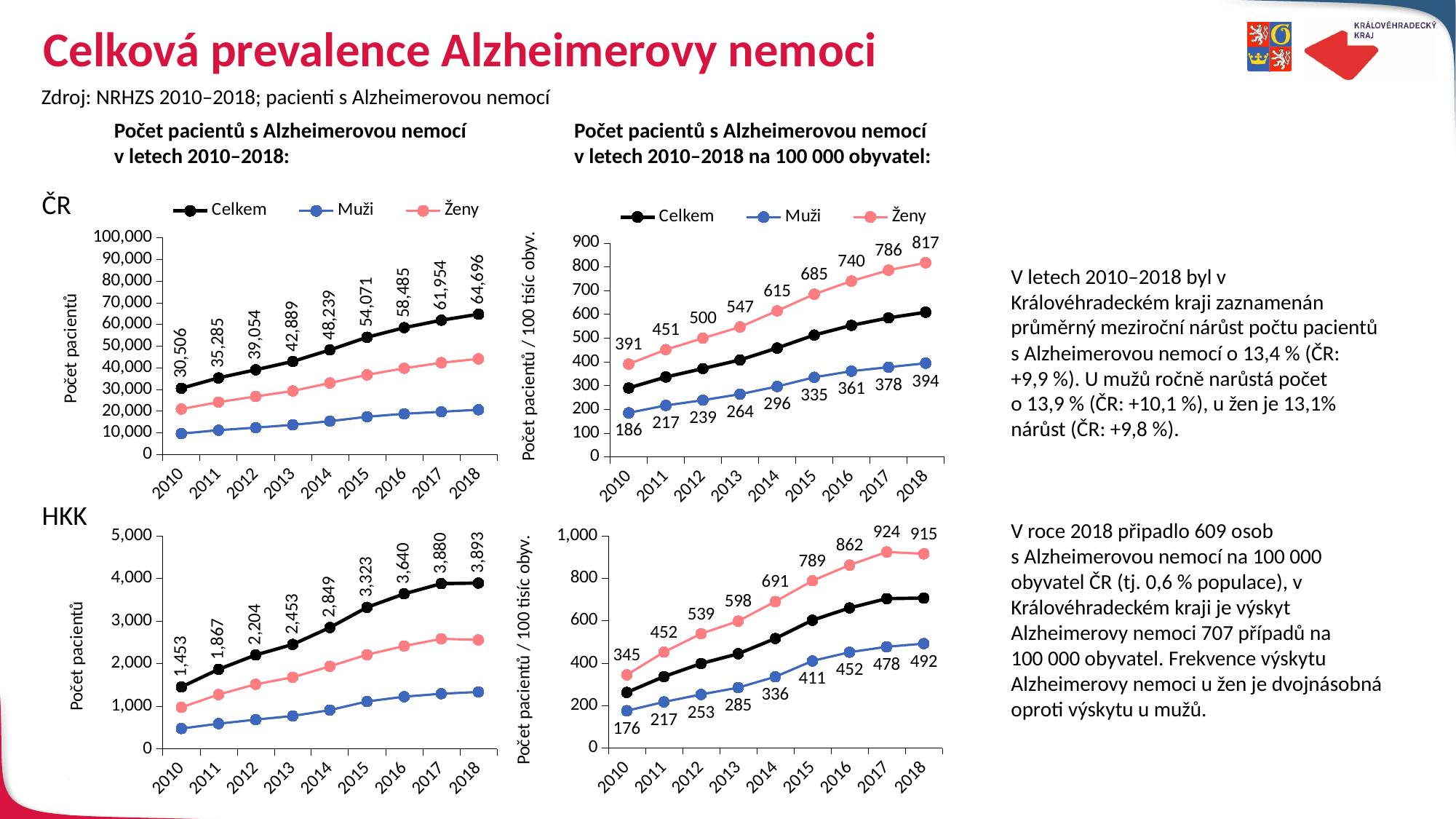

# Celková prevalence Alzheimerovy nemoci
Zdroj: NRHZS 2010–2018; pacienti s Alzheimerovou nemocí
Počet pacientů s Alzheimerovou nemocí
v letech 2010–2018:
Počet pacientů s Alzheimerovou nemocí v letech 2010–2018 na 100 000 obyvatel:
ČR

### Chart

| Category | Celkem | Muži | Ženy |
|---|---|---|---|
| 2010 | 30506.0 | 9582.0 | 20924.0 |
| 2011 | 35285.0 | 11159.0 | 24126.0 |
| 2012 | 39054.0 | 12326.0 | 26728.0 |
| 2013 | 42889.0 | 13630.0 | 29259.0 |
| 2014 | 48239.0 | 15314.0 | 32925.0 |
| 2015 | 54071.0 | 17355.0 | 36716.0 |
| 2016 | 58485.0 | 18739.0 | 39746.0 |
| 2017 | 61954.0 | 19663.0 | 42291.0 |
| 2018 | 64696.0 | 20613.0 | 44083.0 |

### Chart

| Category | Celkem | Muži | Ženy |
|---|---|---|---|
| 2010 | 290.0568941663173 | 185.66953612844006 | 390.6307611456438 |
| 2011 | 336.15416391023865 | 216.55308577959244 | 451.4880522967119 |
| 2012 | 371.6142086151229 | 238.8337102369292 | 499.7407622841568 |
| 2013 | 408.0501058015126 | 264.0645363652505 | 546.9890086223793 |
| 2014 | 458.3372407773152 | 296.25783446627304 | 614.7728085379941 |
| 2015 | 512.864435752376 | 335.0229583868869 | 684.655117757845 |
| 2016 | 553.5582384723374 | 360.85031191917113 | 739.835957673027 |
| 2017 | 585.0497935412797 | 377.584576314311 | 785.7931073694302 |
| 2018 | 608.8215891884663 | 394.1019120433676 | 816.9483754526655 |
V letech 2010–2018 byl v Královéhradeckém kraji zaznamenán průměrný meziroční nárůst počtu pacientů s Alzheimerovou nemocí o 13,4 % (ČR: +9,9 %). U mužů ročně narůstá počet o 13,9 % (ČR: +10,1 %), u žen je 13,1% nárůst (ČR: +9,8 %).

V roce 2018 připadlo 609 osob s Alzheimerovou nemocí na 100 000 obyvatel ČR (tj. 0,6 % populace), v Královéhradeckém kraji je výskyt Alzheimerovy nemoci 707 případů na 100 000 obyvatel. Frekvence výskytu Alzheimerovy nemoci u žen je dvojnásobná oproti výskytu u mužů.
HKK

### Chart

| Category | Celkem | Muži | Ženy |
|---|---|---|---|
| 2010 | 1453.0 | 478.0 | 975.0 |
| 2011 | 1867.0 | 592.0 | 1275.0 |
| 2012 | 2204.0 | 687.0 | 1517.0 |
| 2013 | 2453.0 | 773.0 | 1680.0 |
| 2014 | 2849.0 | 911.0 | 1938.0 |
| 2015 | 3323.0 | 1113.0 | 2210.0 |
| 2016 | 3640.0 | 1225.0 | 2415.0 |
| 2017 | 3880.0 | 1295.0 | 2585.0 |
| 2018 | 3893.0 | 1336.0 | 2557.0 |

### Chart

| Category | Celkem | Muži | Ženy |
|---|---|---|---|
| 2010 | 262.1343109096944 | 176.00058912331068 | 344.8812547310633 |
| 2011 | 336.97319736485883 | 217.42643494101563 | 452.4902936395839 |
| 2012 | 398.34444866164165 | 252.64505025319673 | 539.1534899259685 |
| 2013 | 444.34139475738755 | 284.9170865477118 | 598.4056763052722 |
| 2014 | 516.3757635075128 | 336.01233397634195 | 690.6407135907971 |
| 2015 | 602.7899214540968 | 410.6374657802112 | 788.6435331230276 |
| 2016 | 660.4049152994409 | 451.83444785830505 | 862.315218167536 |
| 2017 | 704.3685372371324 | 477.58838151013805 | 924.2243308758863 |
| 2018 | 706.9338718112609 | 492.36212202178035 | 915.3621175400847 |